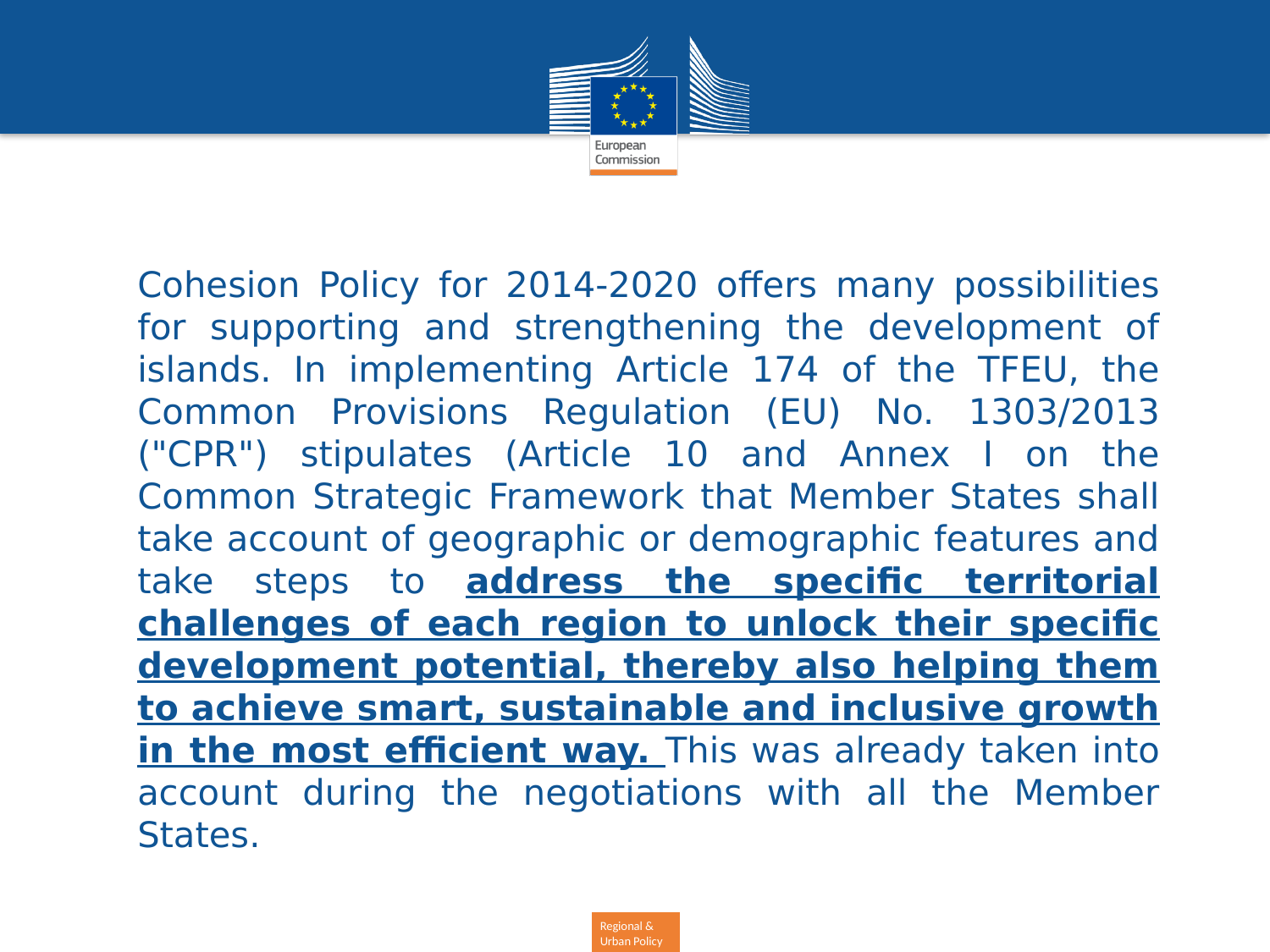

Cohesion Policy for 2014-2020 offers many possibilities for supporting and strengthening the development of islands. In implementing Article 174 of the TFEU, the Common Provisions Regulation (EU) No. 1303/2013 ("CPR") stipulates (Article 10 and Annex I on the Common Strategic Framework that Member States shall take account of geographic or demographic features and take steps to address the specific territorial challenges of each region to unlock their specific development potential, thereby also helping them to achieve smart, sustainable and inclusive growth in the most efficient way. This was already taken into account during the negotiations with all the Member States.